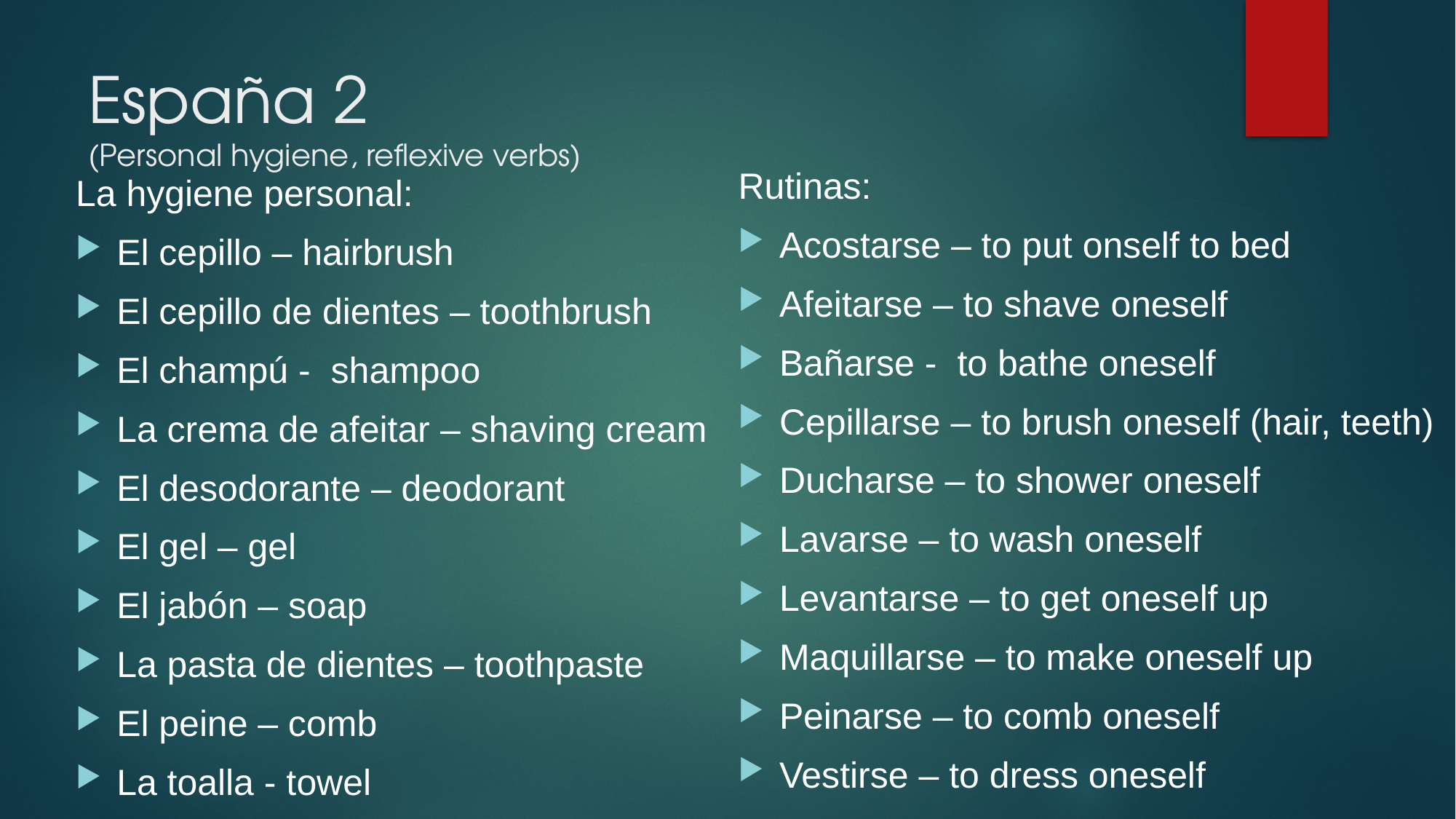

# España 2 (Personal hygiene, reflexive verbs)
Rutinas:
Acostarse – to put onself to bed
Afeitarse – to shave oneself
Bañarse -  to bathe oneself
Cepillarse – to brush oneself (hair, teeth)
Ducharse – to shower oneself
Lavarse – to wash oneself
Levantarse – to get oneself up
Maquillarse – to make oneself up
Peinarse – to comb oneself
Vestirse – to dress oneself
La hygiene personal:
El cepillo – hairbrush
El cepillo de dientes – toothbrush
El champú -  shampoo
La crema de afeitar – shaving cream
El desodorante – deodorant
El gel – gel
El jabón – soap
La pasta de dientes – toothpaste
El peine – comb
La toalla - towel